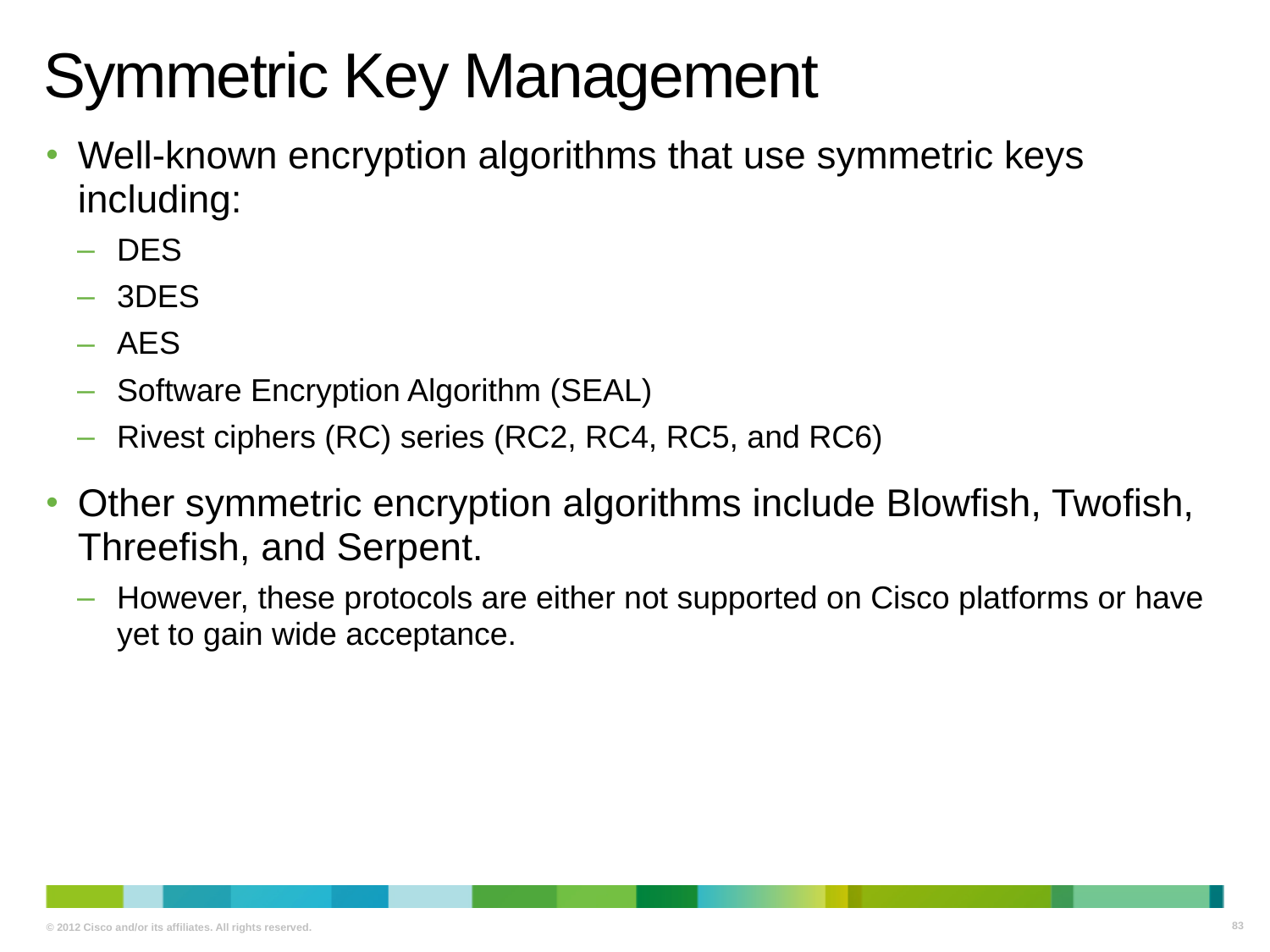

# Symmetric Key Management
Well-known encryption algorithms that use symmetric keys including:
DES
3DES
AES
Software Encryption Algorithm (SEAL)
Rivest ciphers (RC) series (RC2, RC4, RC5, and RC6)
Other symmetric encryption algorithms include Blowfish, Twofish, Threefish, and Serpent.
However, these protocols are either not supported on Cisco platforms or have yet to gain wide acceptance.